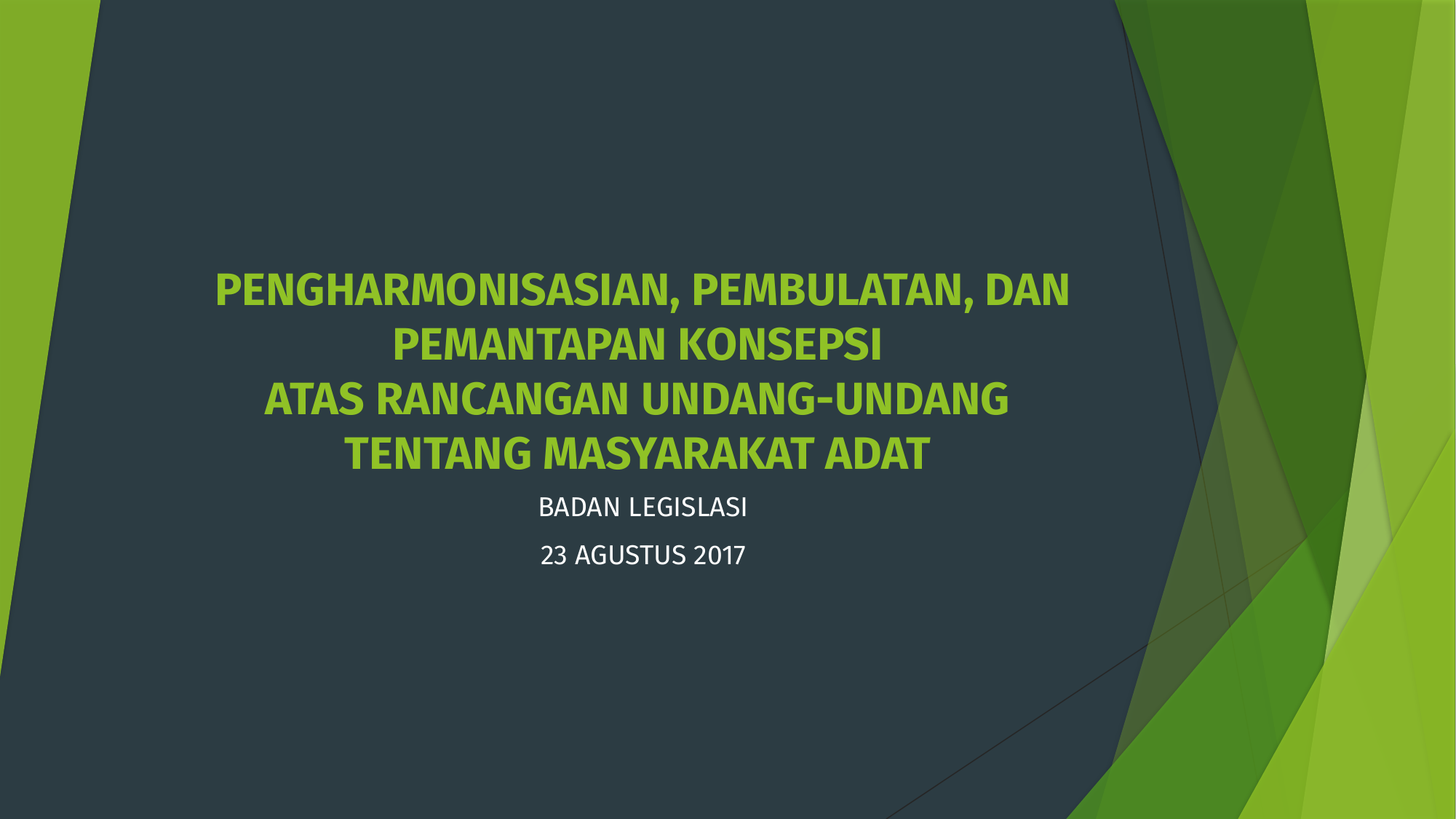

# PENGHARMONISASIAN, PEMBULATAN, DAN PEMANTAPAN KONSEPSI ATAS RANCANGAN UNDANG-UNDANG TENTANG MASYARAKAT ADAT
BADAN LEGISLASI
23 AGUSTUS 2017